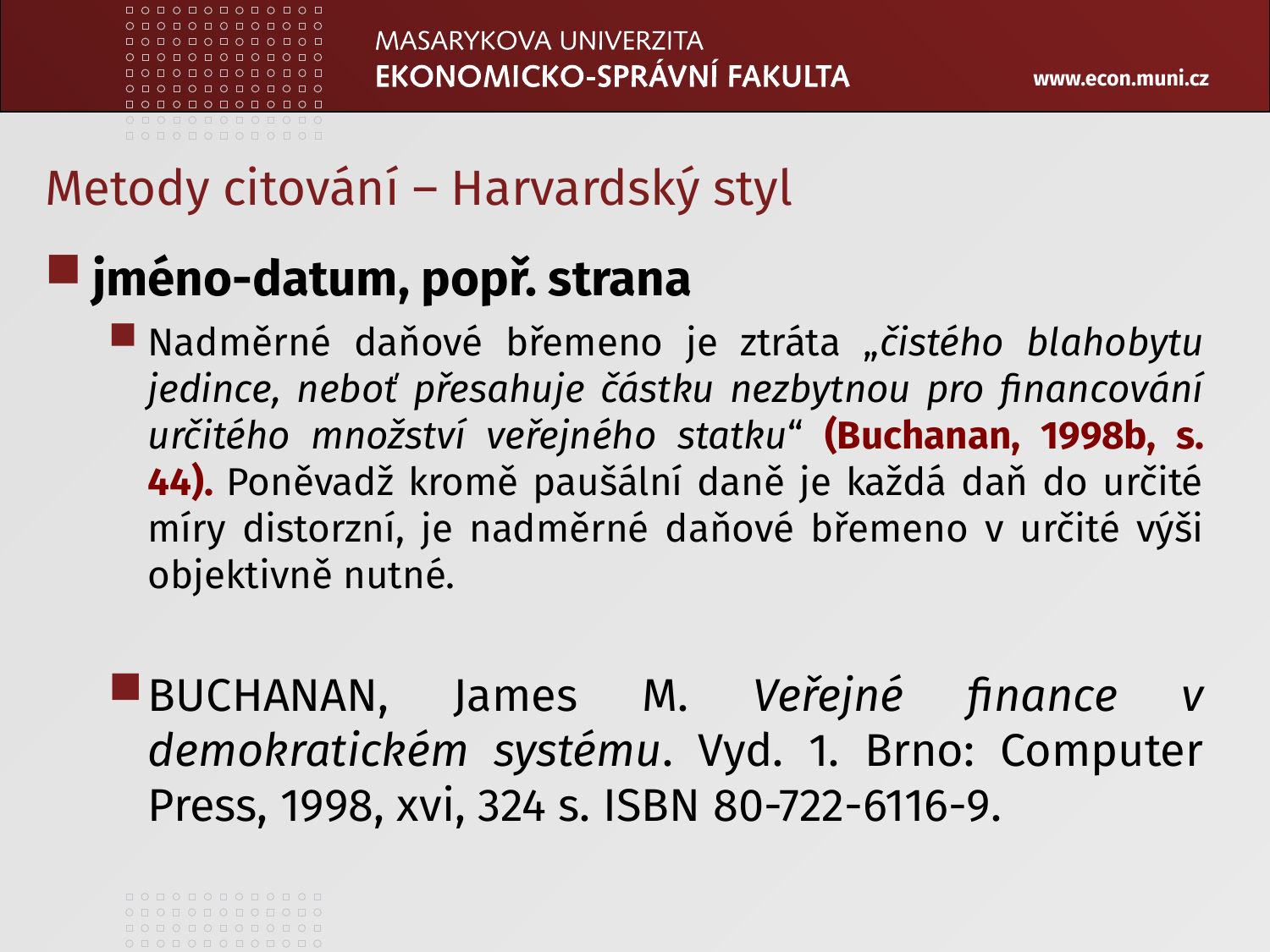

# Metody citování – Harvardský styl
jméno-datum, popř. strana
Nadměrné daňové břemeno je ztráta „čistého blahobytu jedince, neboť přesahuje částku nezbytnou pro financování určitého množství veřejného statku“ (Buchanan, 1998b, s. 44). Poněvadž kromě paušální daně je každá daň do určité míry distorzní, je nadměrné daňové břemeno v určité výši objektivně nutné.

BUCHANAN, James M. Veřejné finance v demokratickém systému. Vyd. 1. Brno: Computer Press, 1998, xvi, 324 s. ISBN 80-722-6116-9.